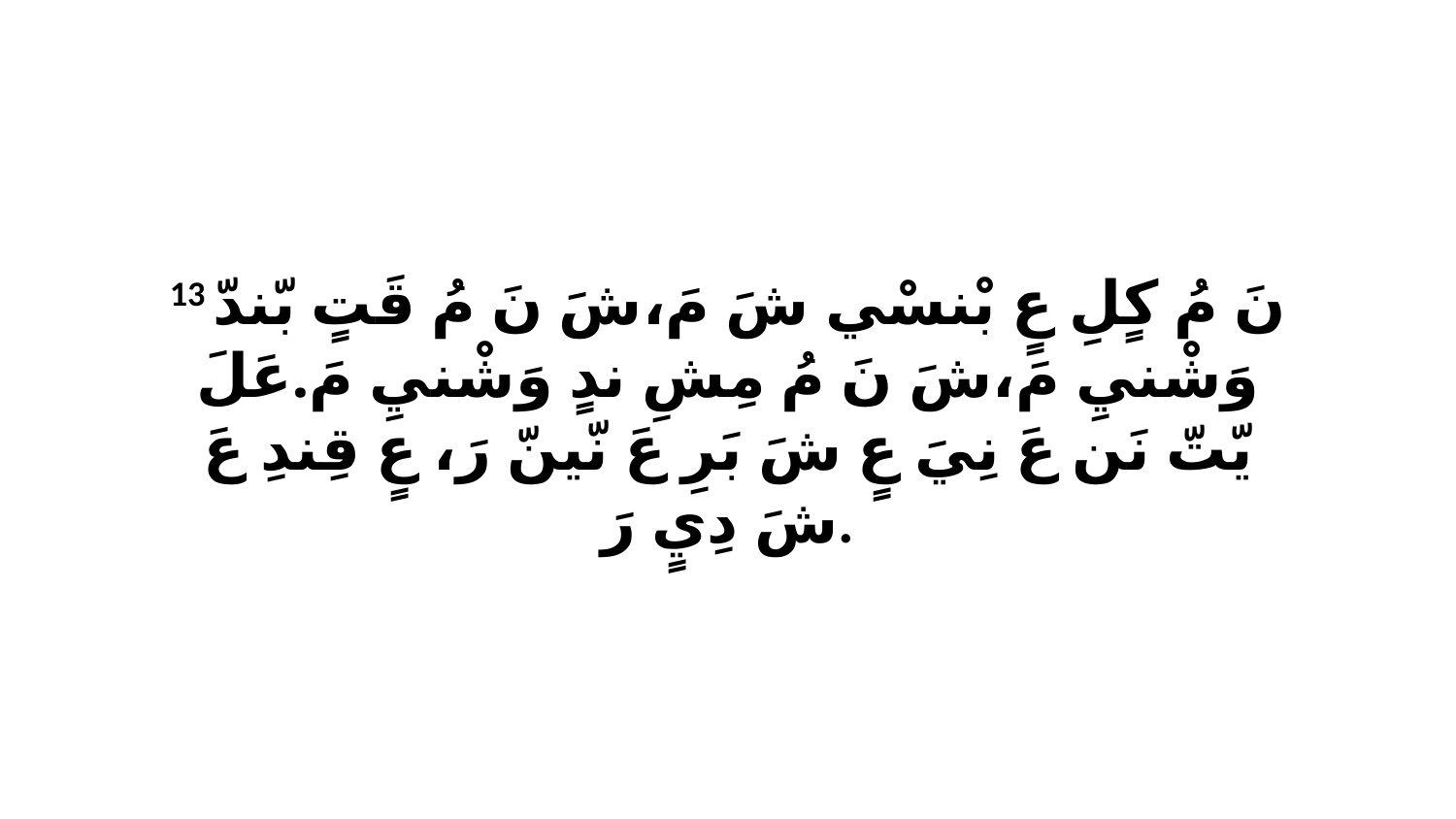

13 نَ مُ كٍلِ عٍ بْنسْي شَ مَ،شَ نَ مُ قَتٍ بّندّ وَشْنيِ مَ،شَ نَ مُ مِشِ ندٍ وَشْنيِ مَ.عَلَ يّتّ نَن عَ نِيَ عٍ شَ بَرِ عَ نّينّ رَ، عٍ قِندِ عَ شَ دِيٍ رَ.